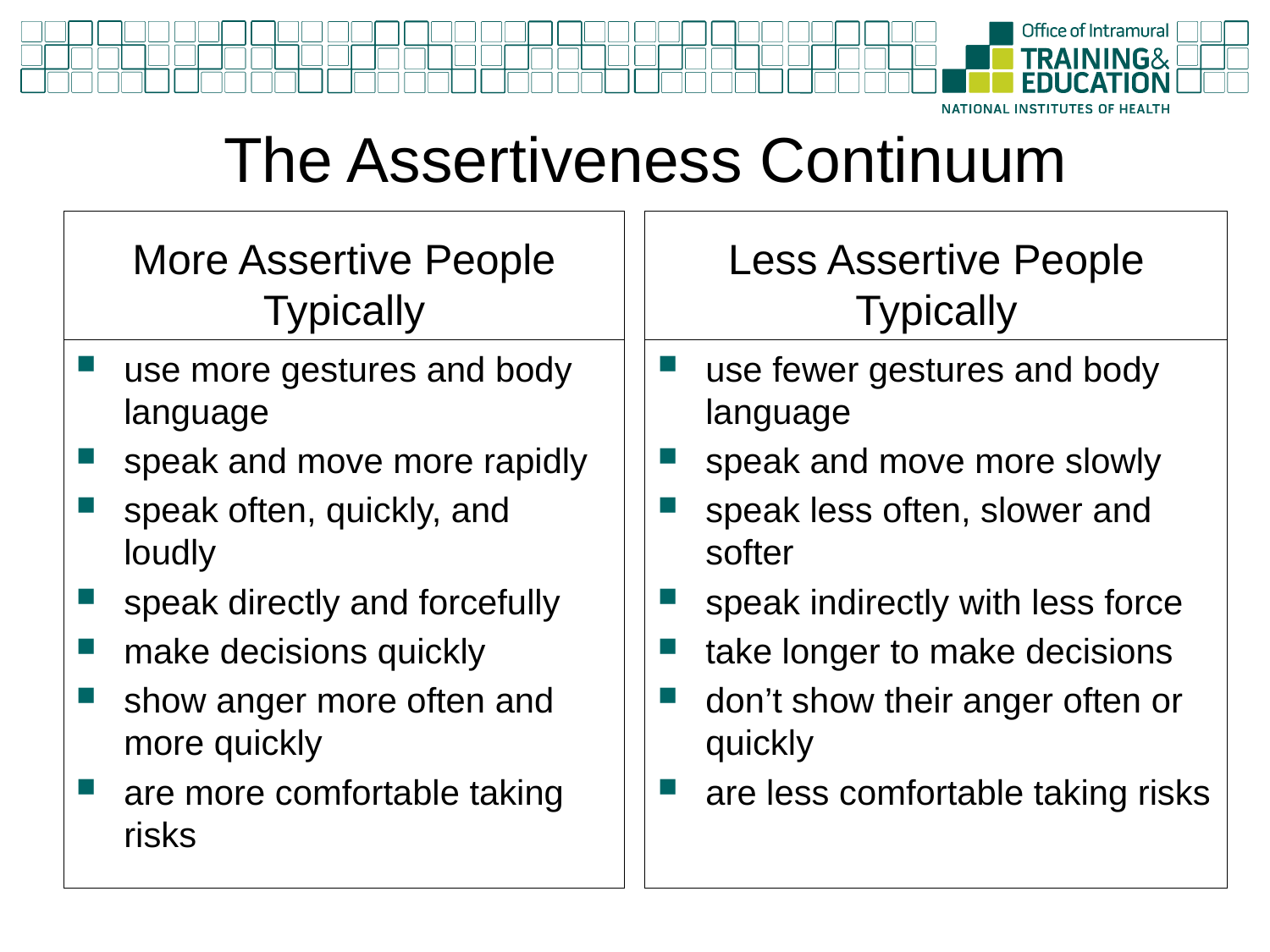

# The Assertiveness Continuum
More Assertive People Typically
Less Assertive People Typically
use more gestures and body language
speak and move more rapidly
speak often, quickly, and loudly
speak directly and forcefully
make decisions quickly
show anger more often and more quickly
are more comfortable taking risks

use fewer gestures and body language
speak and move more slowly
speak less often, slower and softer
speak indirectly with less force
take longer to make decisions
don’t show their anger often or quickly
are less comfortable taking risks